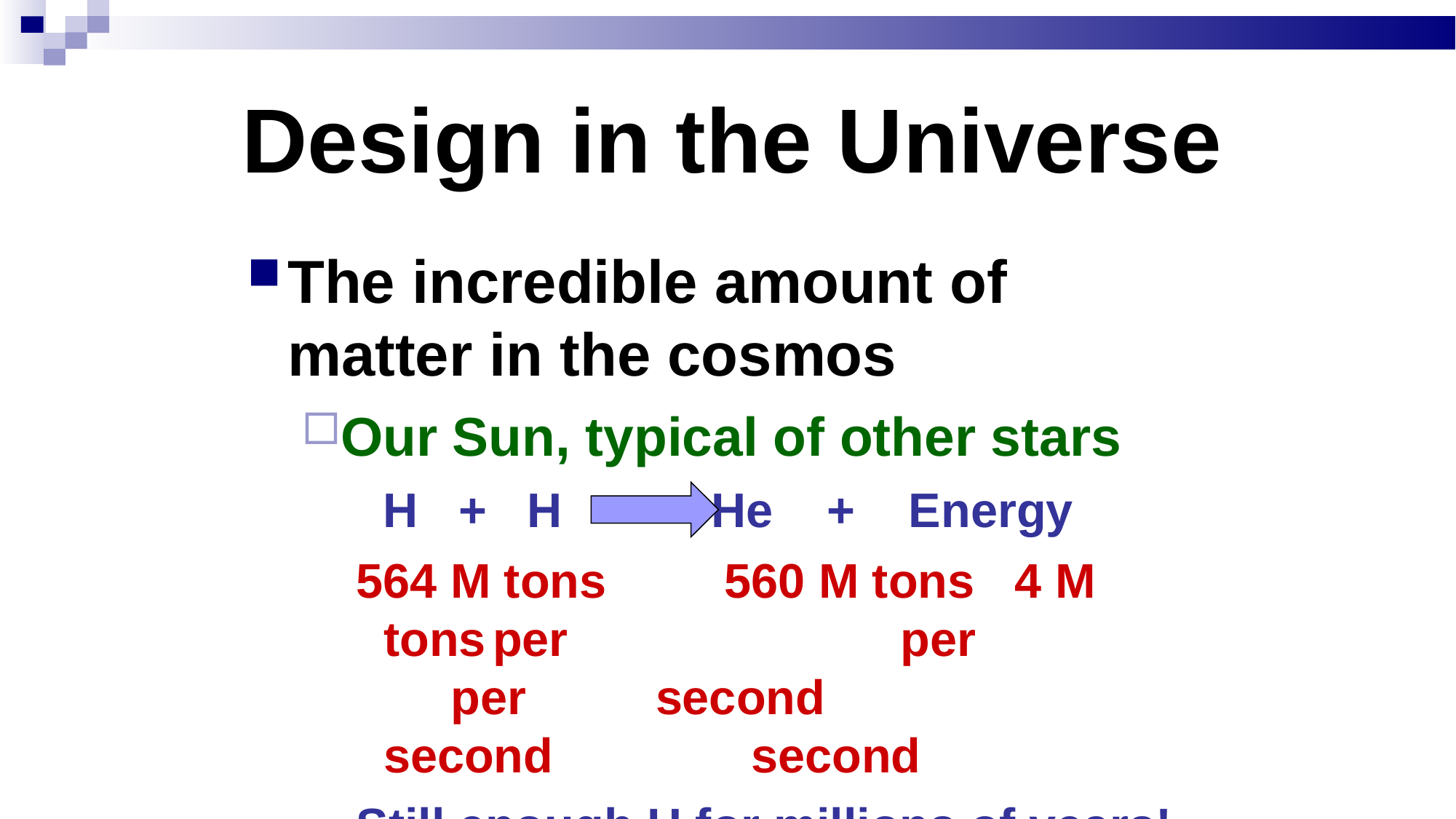

Design in the Universe
The incredible amount of matter in the cosmos
Our Sun, typical of other stars
  H   +   H    ----- 	He    +    Energy
564 M tons	 560 M tons   4 M tons	per			      per		          per	    second		   second		   second
Still enough H for millions of years!